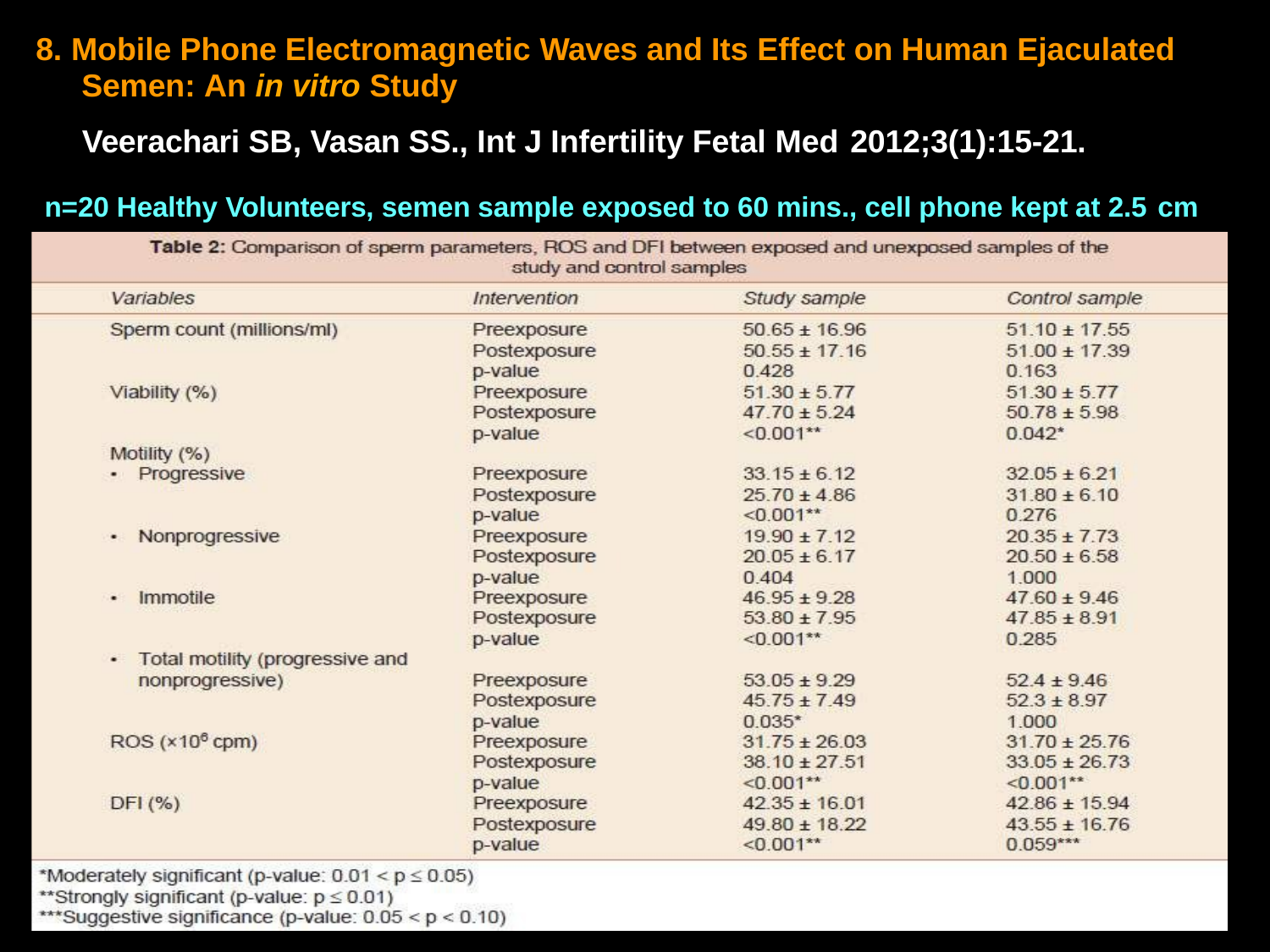

# 8. Mobile Phone Electromagnetic Waves and Its Effect on Human Ejaculated  Semen: An in vitro Study
Veerachari SB, Vasan SS., Int J Infertility Fetal Med 2012;3(1):15-21.

n=20 Healthy Volunteers, semen sample exposed to 60 mins., cell phone kept at 2.5 cm